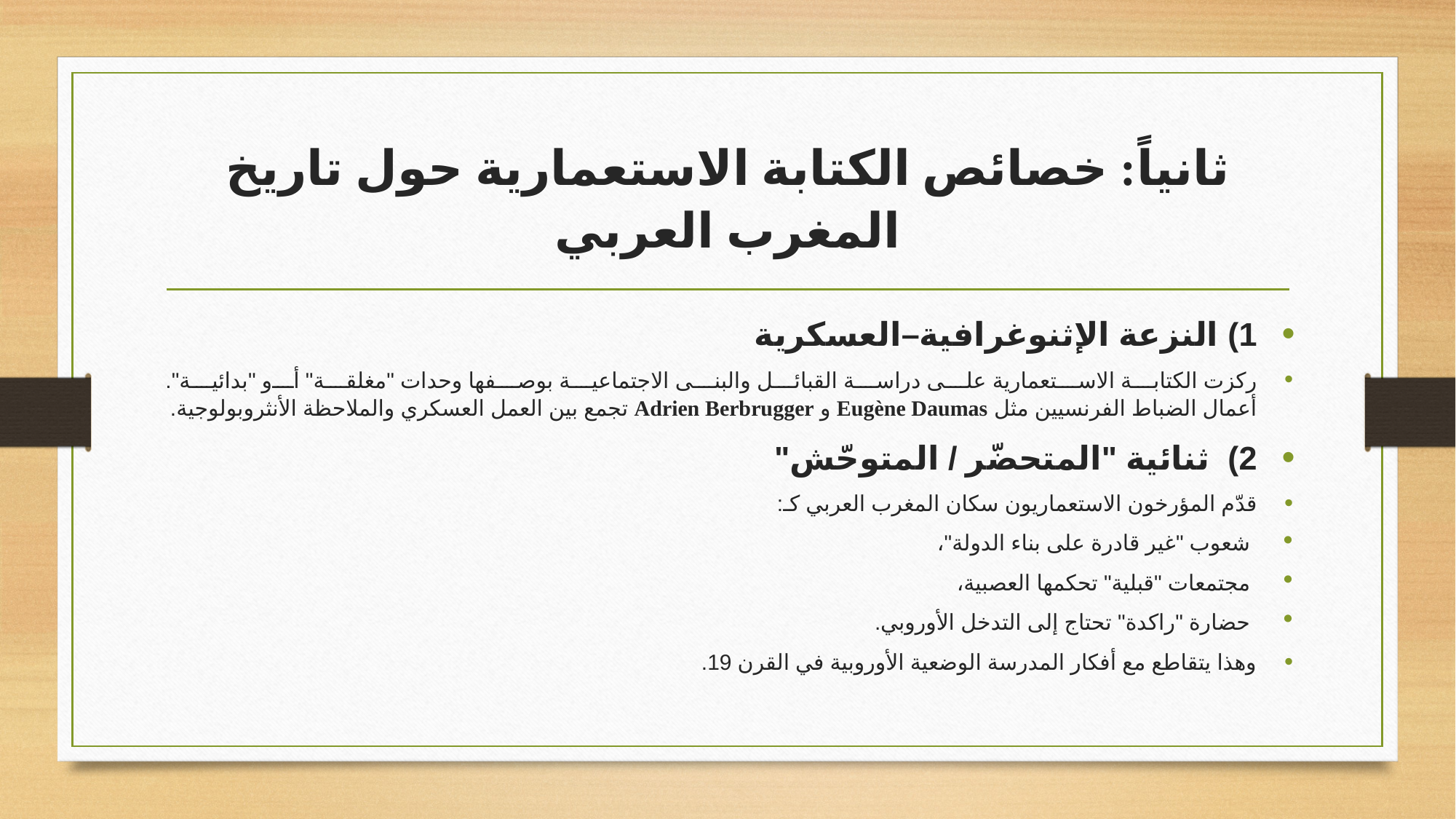

# ثانياً: خصائص الكتابة الاستعمارية حول تاريخ المغرب العربي
1) النزعة الإثنوغرافية–العسكرية
ركزت الكتابة الاستعمارية على دراسة القبائل والبنى الاجتماعية بوصفها وحدات "مغلقة" أو "بدائية".
أعمال الضباط الفرنسيين مثل Eugène Daumas و Adrien Berbrugger تجمع بين العمل العسكري والملاحظة الأنثروبولوجية.
2)  ثنائية "المتحضّر / المتوحّش"
قدّم المؤرخون الاستعماريون سكان المغرب العربي كـ:
شعوب "غير قادرة على بناء الدولة"،
مجتمعات "قبلية" تحكمها العصبية،
حضارة "راكدة" تحتاج إلى التدخل الأوروبي.
وهذا يتقاطع مع أفكار المدرسة الوضعية الأوروبية في القرن 19.